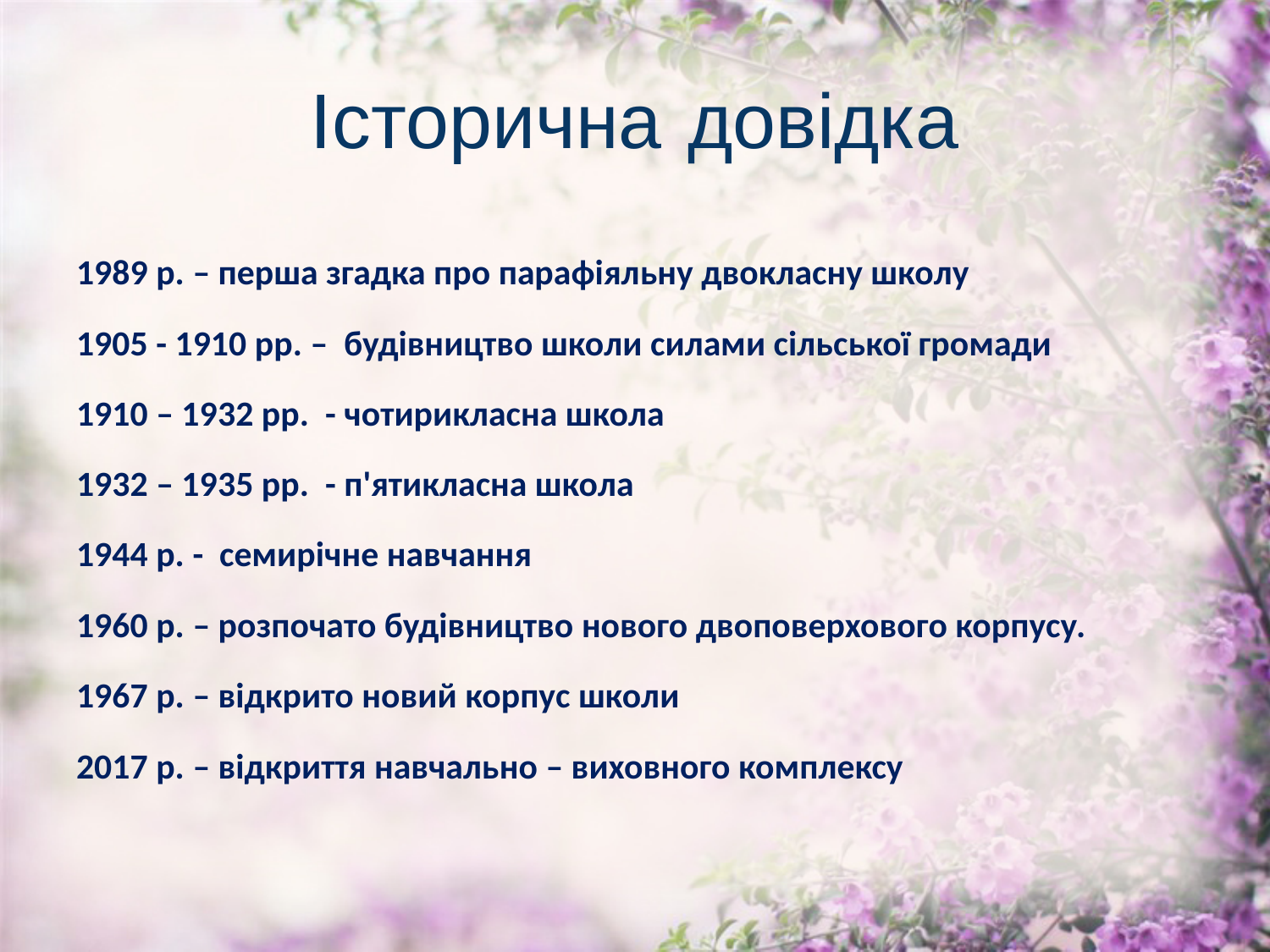

# Історична довідка
1989 р. – перша згадка про парафіяльну двокласну школу
1905 - 1910 рр. –  будівництво школи силами сільської громади
1910 – 1932 рр.  - чотирикласна школа
1932 – 1935 рр.  - п'ятикласна школа
1944 р. -  семирічне навчання
1960 р. – розпочато будівництво нового двоповерхового корпусу.
1967 р. – відкрито новий корпус школи
2017 р. – відкриття навчально – виховного комплексу